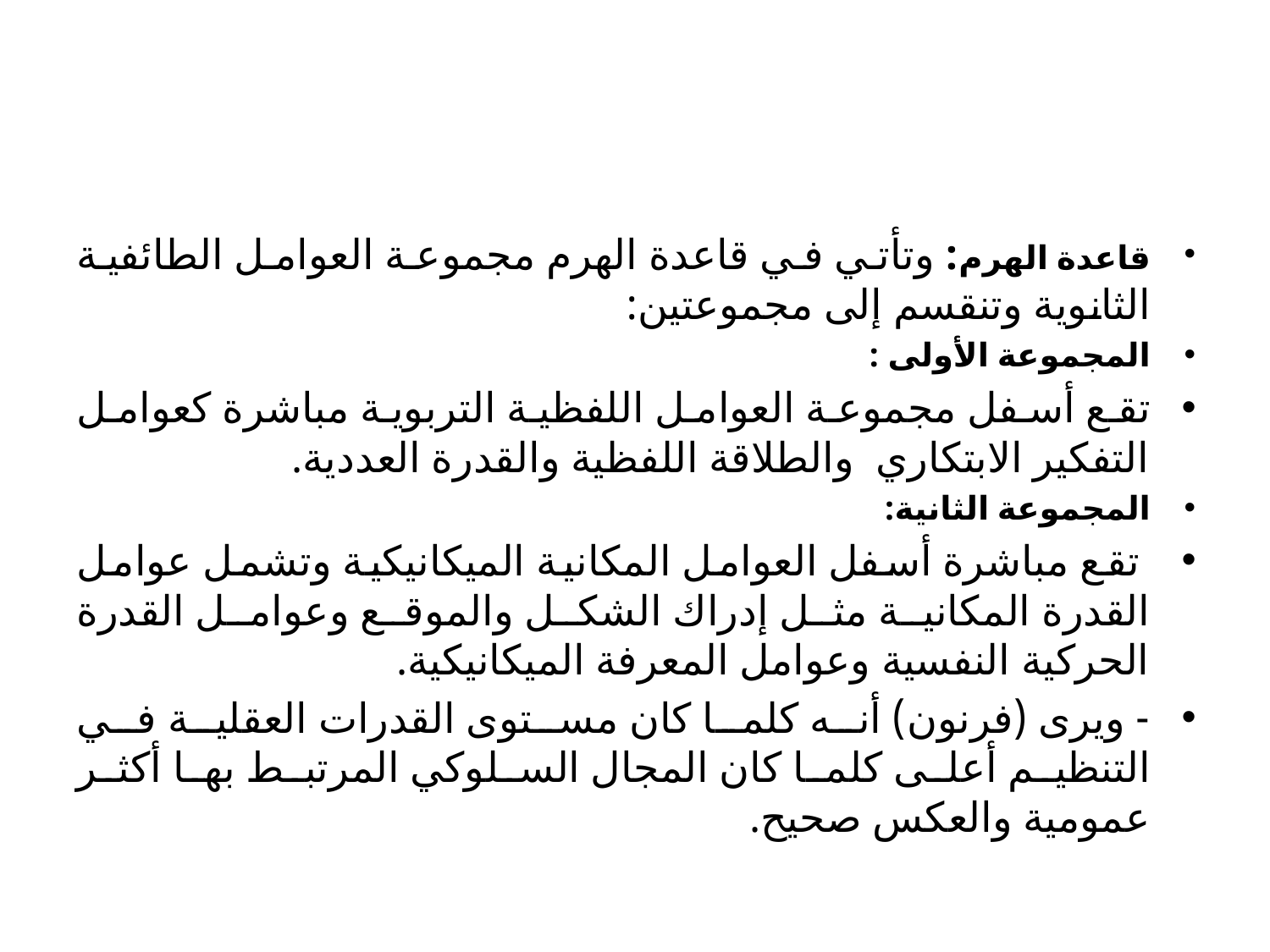

#
قاعدة الهرم: وتأتي في قاعدة الهرم مجموعة العوامل الطائفية الثانوية وتنقسم إلى مجموعتين:
المجموعة الأولى :
تقع أسفل مجموعة العوامل اللفظية التربوية مباشرة كعوامل التفكير الابتكاري  والطلاقة اللفظية والقدرة العددية.
المجموعة الثانية:
 تقع مباشرة أسفل العوامل المكانية الميكانيكية وتشمل عوامل القدرة المكانية مثل إدراك الشكل والموقع وعوامل القدرة الحركية النفسية وعوامل المعرفة الميكانيكية.
- ويرى (فرنون) أنه كلما كان مستوى القدرات العقلية في التنظيم أعلى كلما كان المجال السلوكي المرتبط بها أكثر عمومية والعكس صحيح.